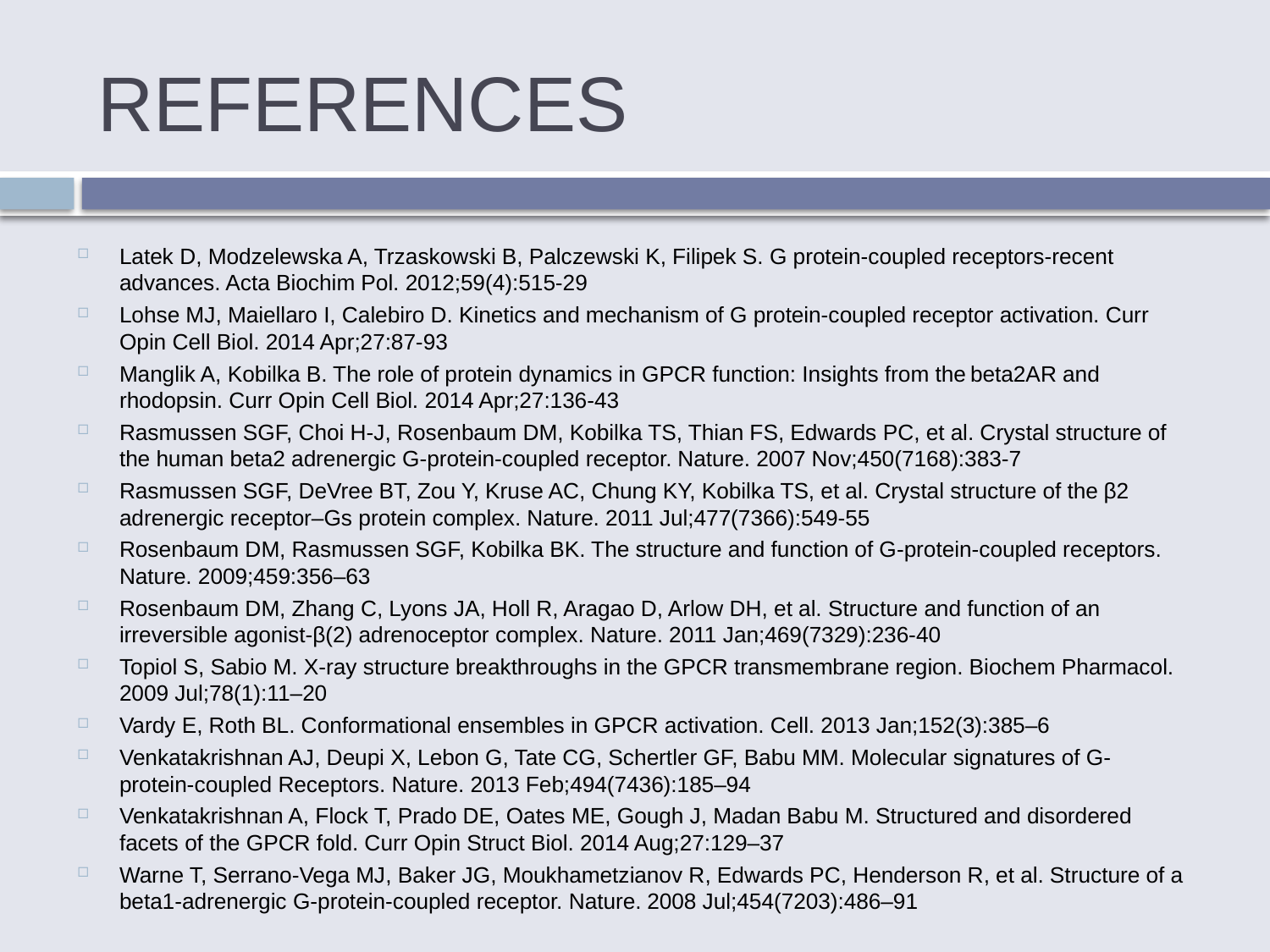

# REFERENCES
Latek D, Modzelewska A, Trzaskowski B, Palczewski K, Filipek S. G protein-coupled receptors-recent advances. Acta Biochim Pol. 2012;59(4):515-29
Lohse MJ, Maiellaro I, Calebiro D. Kinetics and mechanism of G protein-coupled receptor activation. Curr Opin Cell Biol. 2014 Apr;27:87-93
Manglik A, Kobilka B. The role of protein dynamics in GPCR function: Insights from the beta2AR and rhodopsin. Curr Opin Cell Biol. 2014 Apr;27:136-43
Rasmussen SGF, Choi H-J, Rosenbaum DM, Kobilka TS, Thian FS, Edwards PC, et al. Crystal structure of the human beta2 adrenergic G-protein-coupled receptor. Nature. 2007 Nov;450(7168):383-7
Rasmussen SGF, DeVree BT, Zou Y, Kruse AC, Chung KY, Kobilka TS, et al. Crystal structure of the β2 adrenergic receptor–Gs protein complex. Nature. 2011 Jul;477(7366):549-55
Rosenbaum DM, Rasmussen SGF, Kobilka BK. The structure and function of G-protein-coupled receptors. Nature. 2009;459:356–63
Rosenbaum DM, Zhang C, Lyons JA, Holl R, Aragao D, Arlow DH, et al. Structure and function of an irreversible agonist-β(2) adrenoceptor complex. Nature. 2011 Jan;469(7329):236-40
Topiol S, Sabio M. X-ray structure breakthroughs in the GPCR transmembrane region. Biochem Pharmacol. 2009 Jul;78(1):11–20
Vardy E, Roth BL. Conformational ensembles in GPCR activation. Cell. 2013 Jan;152(3):385–6
Venkatakrishnan AJ, Deupi X, Lebon G, Tate CG, Schertler GF, Babu MM. Molecular signatures of G-protein-coupled Receptors. Nature. 2013 Feb;494(7436):185–94
Venkatakrishnan A, Flock T, Prado DE, Oates ME, Gough J, Madan Babu M. Structured and disordered facets of the GPCR fold. Curr Opin Struct Biol. 2014 Aug;27:129–37
Warne T, Serrano-Vega MJ, Baker JG, Moukhametzianov R, Edwards PC, Henderson R, et al. Structure of a beta1-adrenergic G-protein-coupled receptor. Nature. 2008 Jul;454(7203):486–91